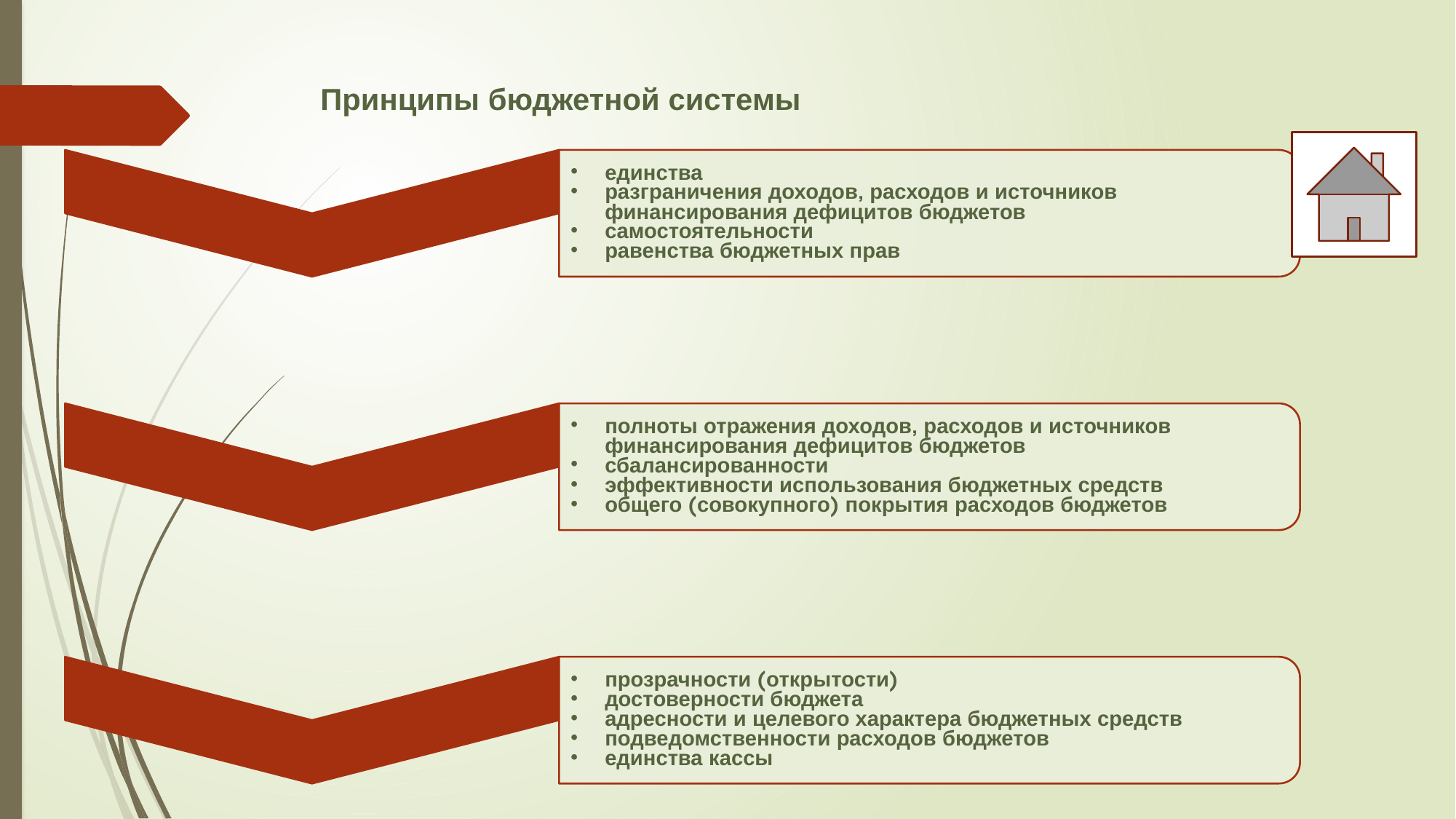

# Принципы бюджетной системы

единства
прозрачности (открытости)
разграничения доходов, расходов и источников финансирования дефицитов бюджетов
самостоятельности
равенства бюджетных прав
сбалансированности
эффективности использования бюджетных средств
общего (совокупного) покрытия расходов бюджетов
полноты отражения доходов, расходов и источников финансирования дефицитов бюджетов
достоверности бюджета
адресности и целевого характера бюджетных средств
подведомственности расходов бюджетов
единства кассы